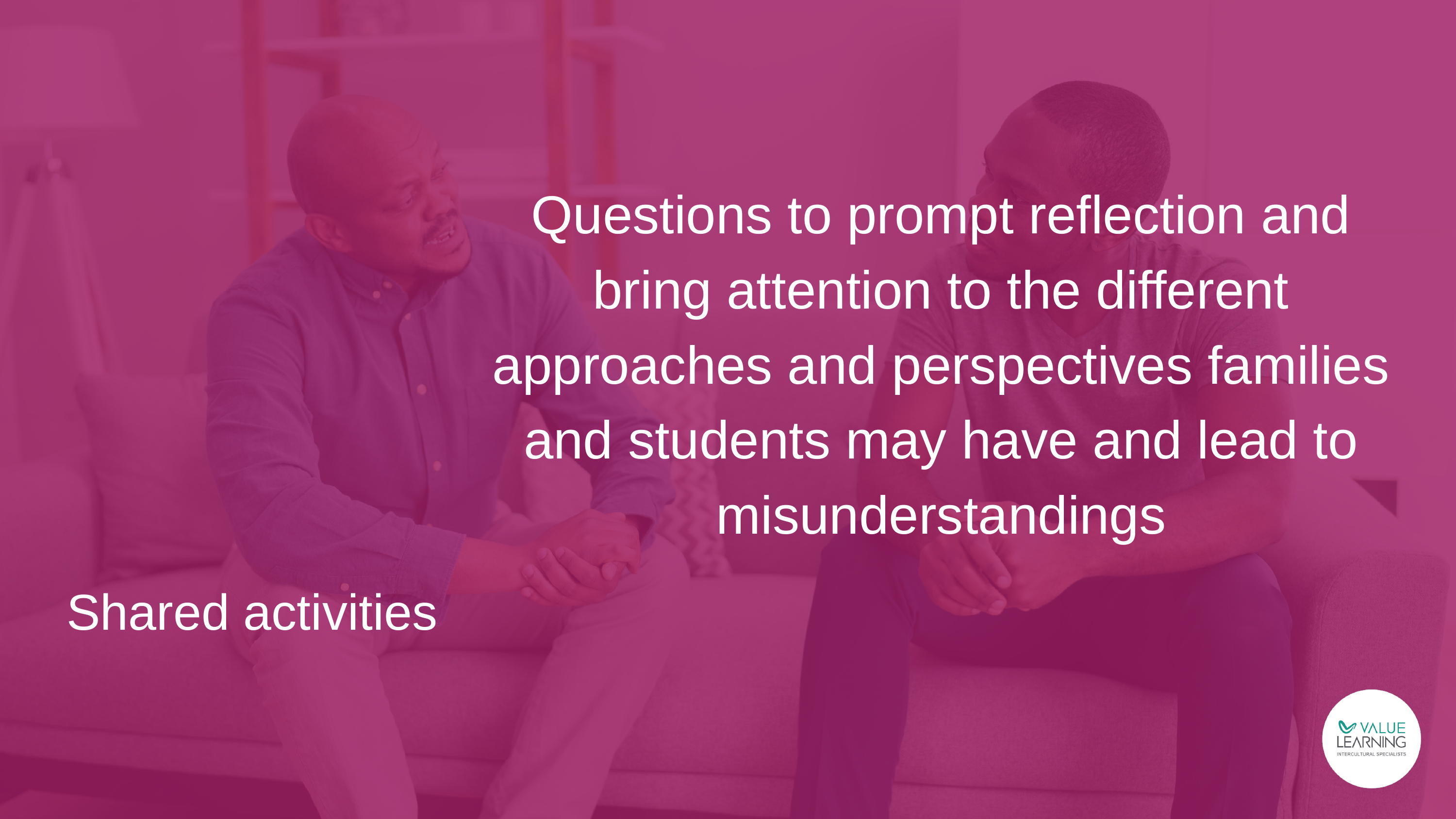

Questions to prompt reflection and bring attention to the different approaches and perspectives families and students may have and lead to misunderstandings

Shared activities